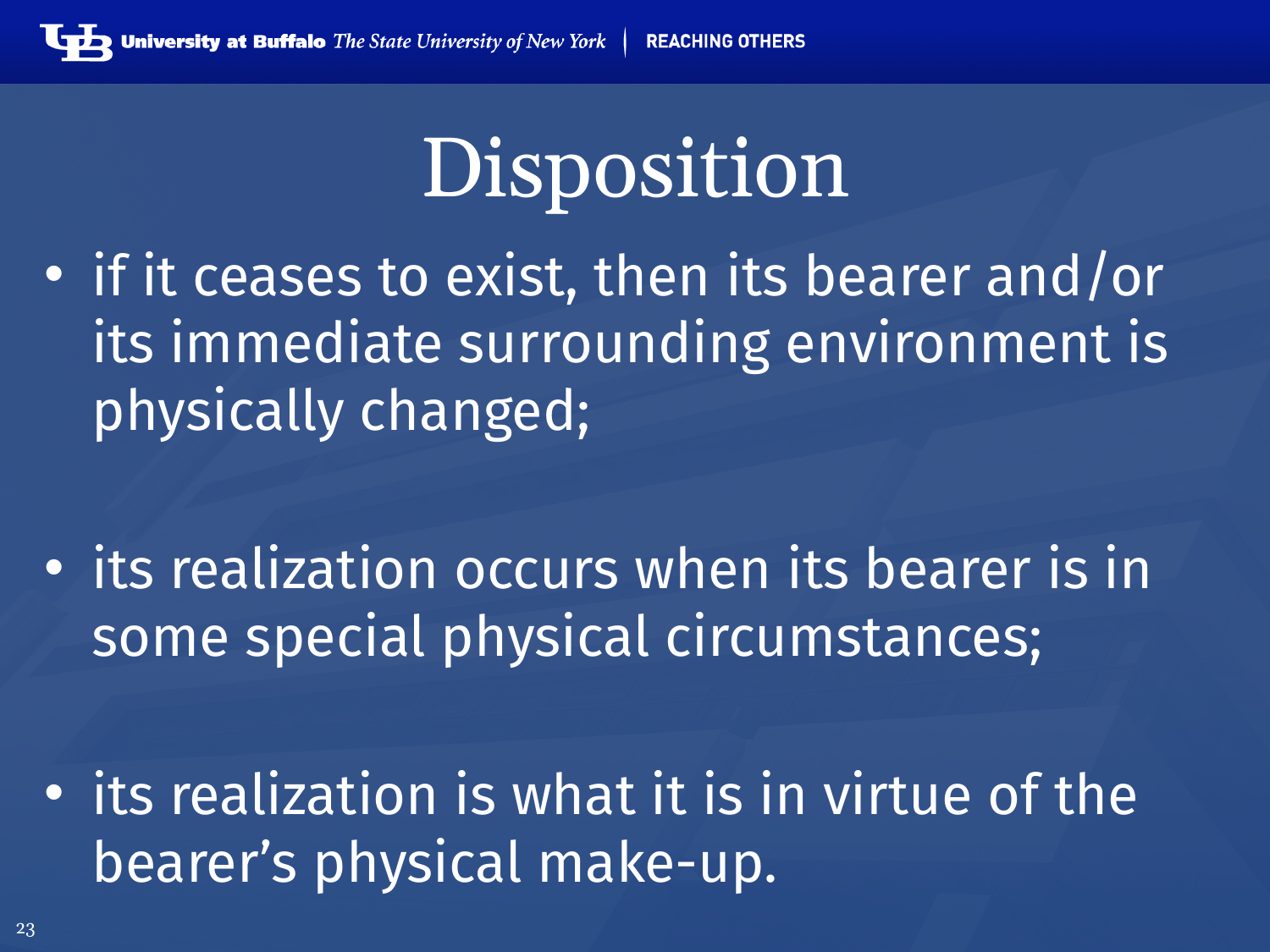

# Disposition
if it ceases to exist, then its bearer and/or its immediate surrounding environment is physically changed;

its realization occurs when its bearer is in some special physical circumstances;

its realization is what it is in virtue of the bearer’s physical make-up.